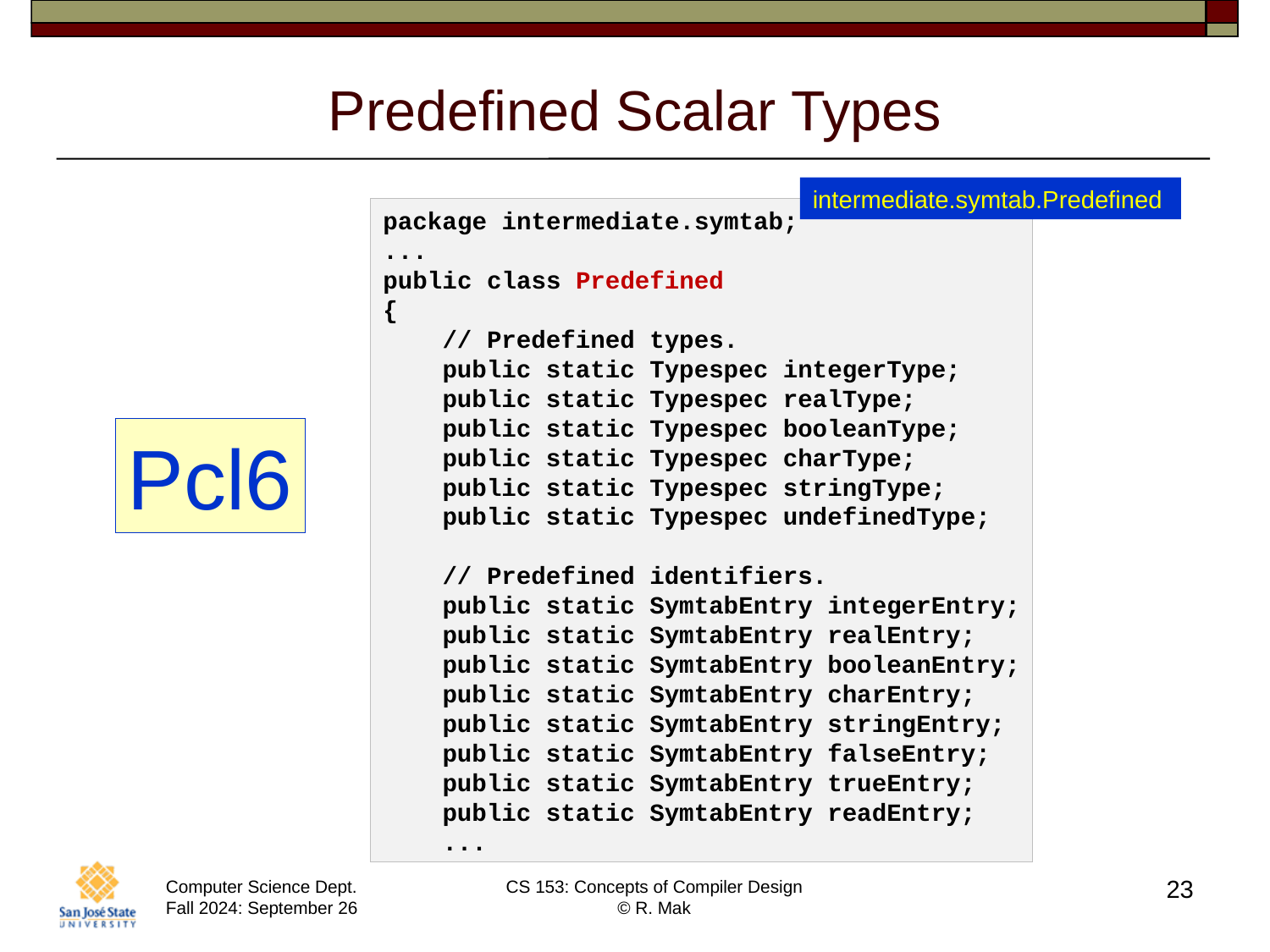

# Predefined Scalar Types
intermediate.symtab.Predefined
package intermediate.symtab;
...
public class Predefined
{
    // Predefined types.
    public static Typespec integerType;
    public static Typespec realType;
    public static Typespec booleanType;
    public static Typespec charType;
    public static Typespec stringType;
    public static Typespec undefinedType;

    // Predefined identifiers.
    public static SymtabEntry integerEntry;
    public static SymtabEntry realEntry;
    public static SymtabEntry booleanEntry;
    public static SymtabEntry charEntry;
    public static SymtabEntry stringEntry;
    public static SymtabEntry falseEntry;
    public static SymtabEntry trueEntry;
    public static SymtabEntry readEntry;
    ...
Pcl6
23